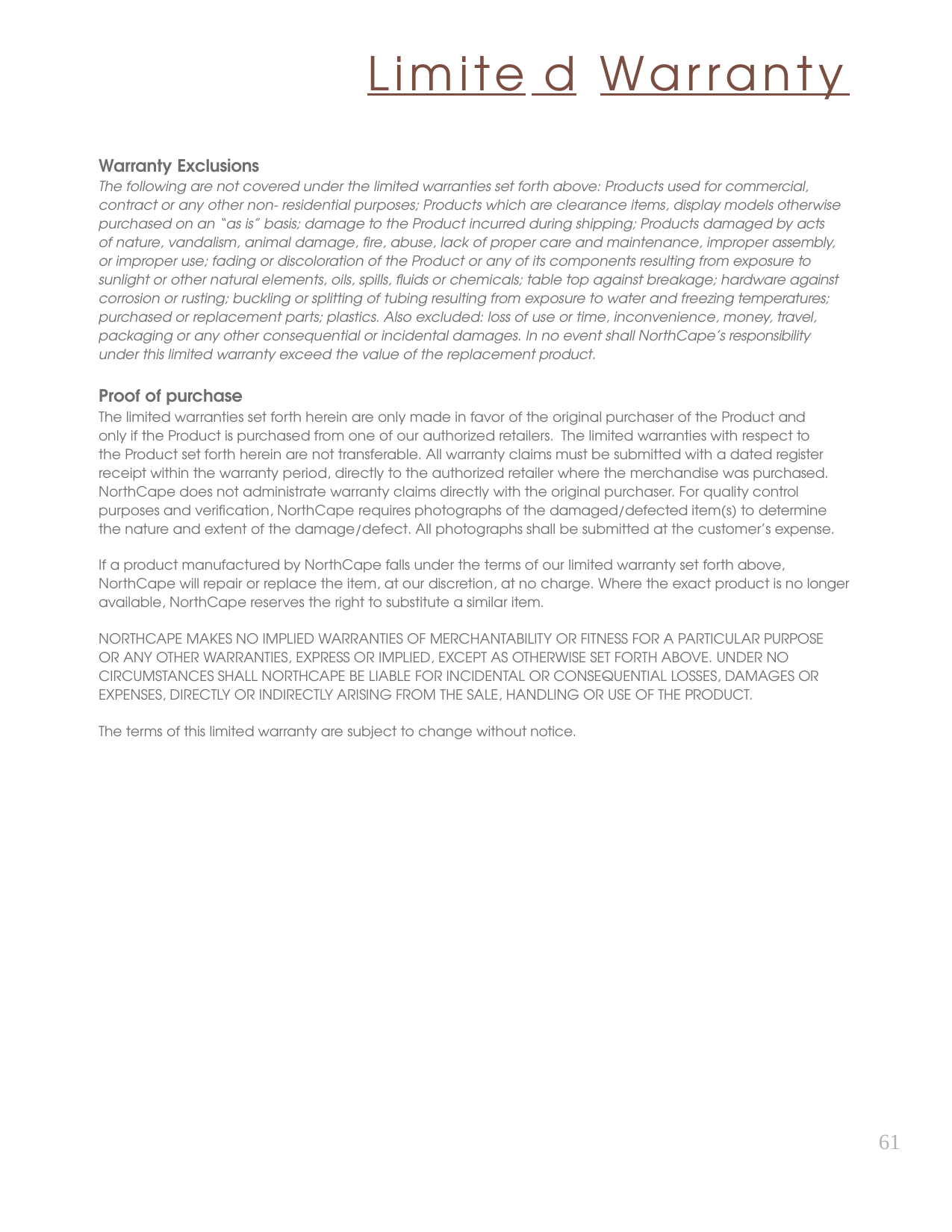

# Limite d	Warranty
Warranty Exclusions
The following are not covered under the limited warranties set forth above: Products used for commercial, contract or any other non- residential purposes; Products which are clearance items, display models otherwise purchased on an “as is” basis; damage to the Product incurred during shipping; Products damaged by acts of nature, vandalism, animal damage, fire, abuse, lack of proper care and maintenance, improper assembly, or improper use; fading or discoloration of the Product or any of its components resulting from exposure to sunlight or other natural elements, oils, spills, fluids or chemicals; table top against breakage; hardware against corrosion or rusting; buckling or splitting of tubing resulting from exposure to water and freezing temperatures; purchased or replacement parts; plastics. Also excluded: loss of use or time, inconvenience, money, travel, packaging or any other consequential or incidental damages. In no event shall NorthCape’s responsibility under this limited warranty exceed the value of the replacement product.

Proof of purchase
The limited warranties set forth herein are only made in favor of the original purchaser of the Product and only if the Product is purchased from one of our authorized retailers. The limited warranties with respect to the Product set forth herein are not transferable. All warranty claims must be submitted with a dated register receipt within the warranty period, directly to the authorized retailer where the merchandise was purchased. NorthCape does not administrate warranty claims directly with the original purchaser. For quality control purposes and verification, NorthCape requires photographs of the damaged/defected item(s) to determine the nature and extent of the damage/defect. All photographs shall be submitted at the customer’s expense.

If a product manufactured by NorthCape falls under the terms of our limited warranty set forth above, NorthCape will repair or replace the item, at our discretion, at no charge. Where the exact product is no longer available, NorthCape reserves the right to substitute a similar item.

NORTHCAPE MAKES NO IMPLIED WARRANTIES OF MERCHANTABILITY OR FITNESS FOR A PARTICULAR PURPOSE OR ANY OTHER WARRANTIES, EXPRESS OR IMPLIED, EXCEPT AS OTHERWISE SET FORTH ABOVE. UNDER NO CIRCUMSTANCES SHALL NORTHCAPE BE LIABLE FOR INCIDENTAL OR CONSEQUENTIAL LOSSES, DAMAGES OR EXPENSES, DIRECTLY OR INDIRECTLY ARISING FROM THE SALE, HANDLING OR USE OF THE PRODUCT.

The terms of this limited warranty are subject to change without notice.
61